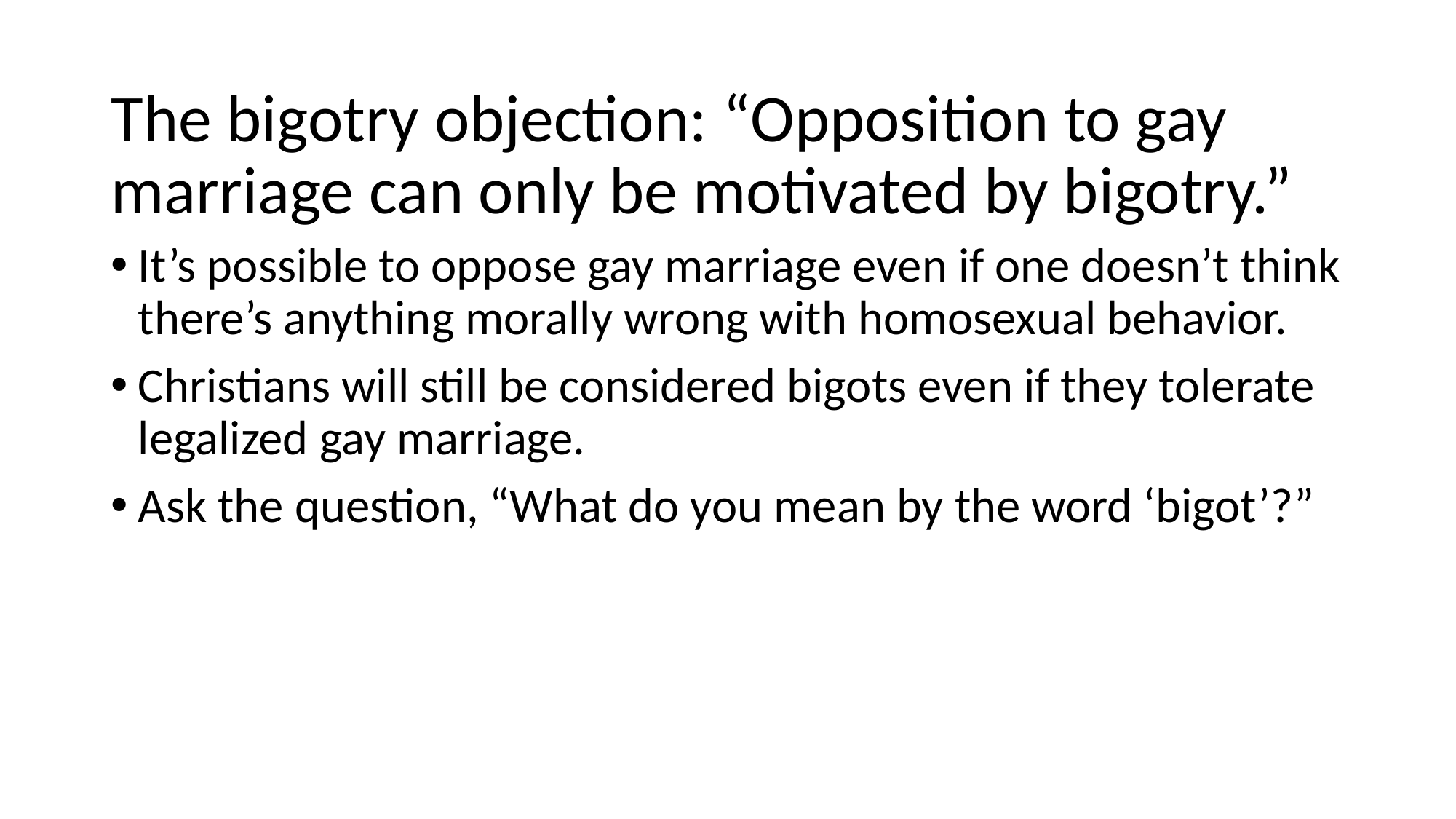

# The bigotry objection: “Opposition to gay marriage can only be motivated by bigotry.”
It’s possible to oppose gay marriage even if one doesn’t think there’s anything morally wrong with homosexual behavior.
Christians will still be considered bigots even if they tolerate legalized gay marriage.
Ask the question, “What do you mean by the word ‘bigot’?”